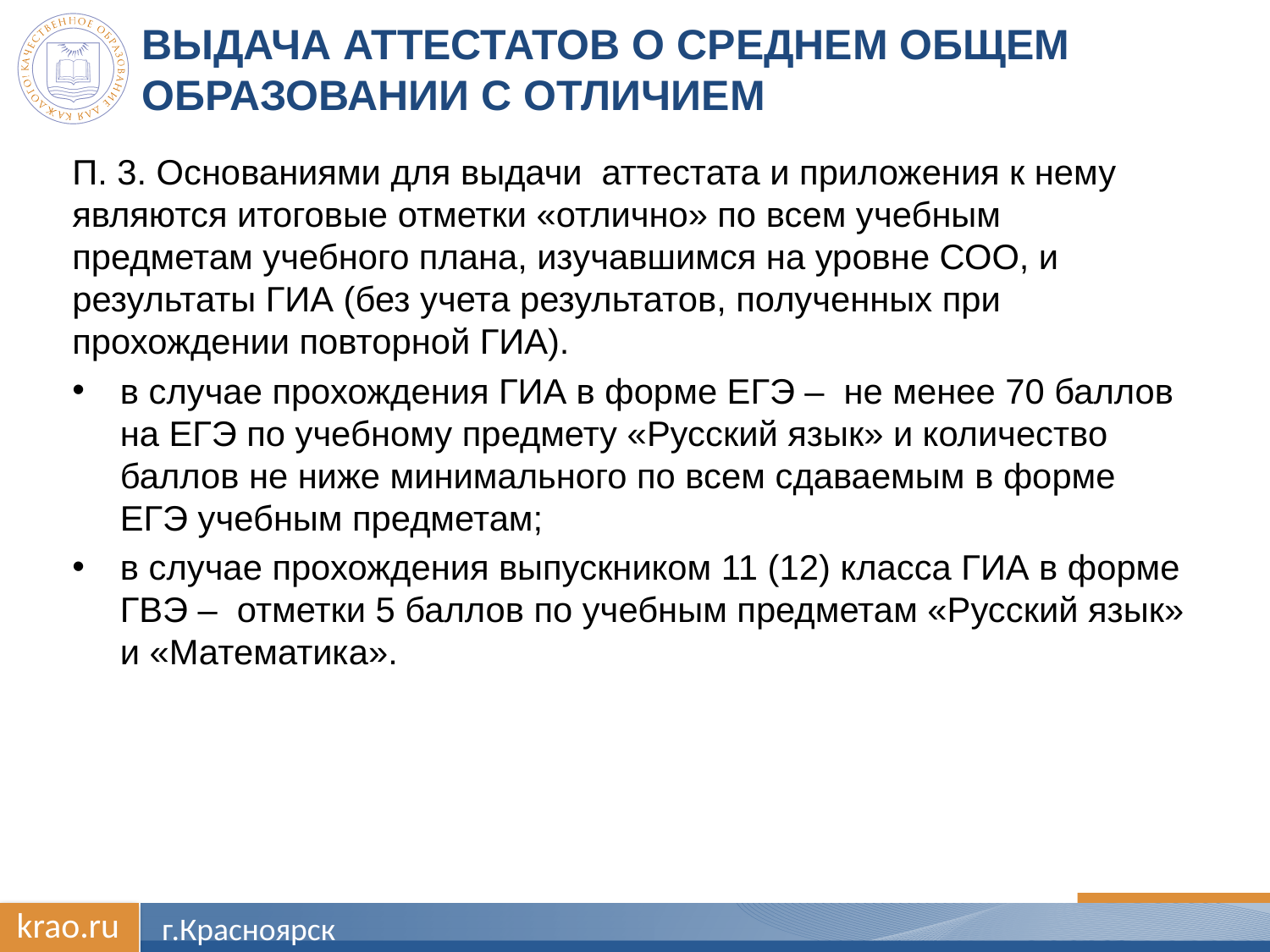

# Выдача Аттестатов о среднем общем образовании с отличием
П. 3. Основаниями для выдачи  аттестата и приложения к нему являются итоговые отметки «отлично» по всем учебным предметам учебного плана, изучавшимся на уровне СОО, и результаты ГИА (без учета результатов, полученных при прохождении повторной ГИА).
в случае прохождения ГИА в форме ЕГЭ –  не менее 70 баллов на ЕГЭ по учебному предмету «Русский язык» и количество баллов не ниже минимального по всем сдаваемым в форме ЕГЭ учебным предметам;
в случае прохождения выпускником 11 (12) класса ГИА в форме ГВЭ –  отметки 5 баллов по учебным предметам «Русский язык» и «Математика».